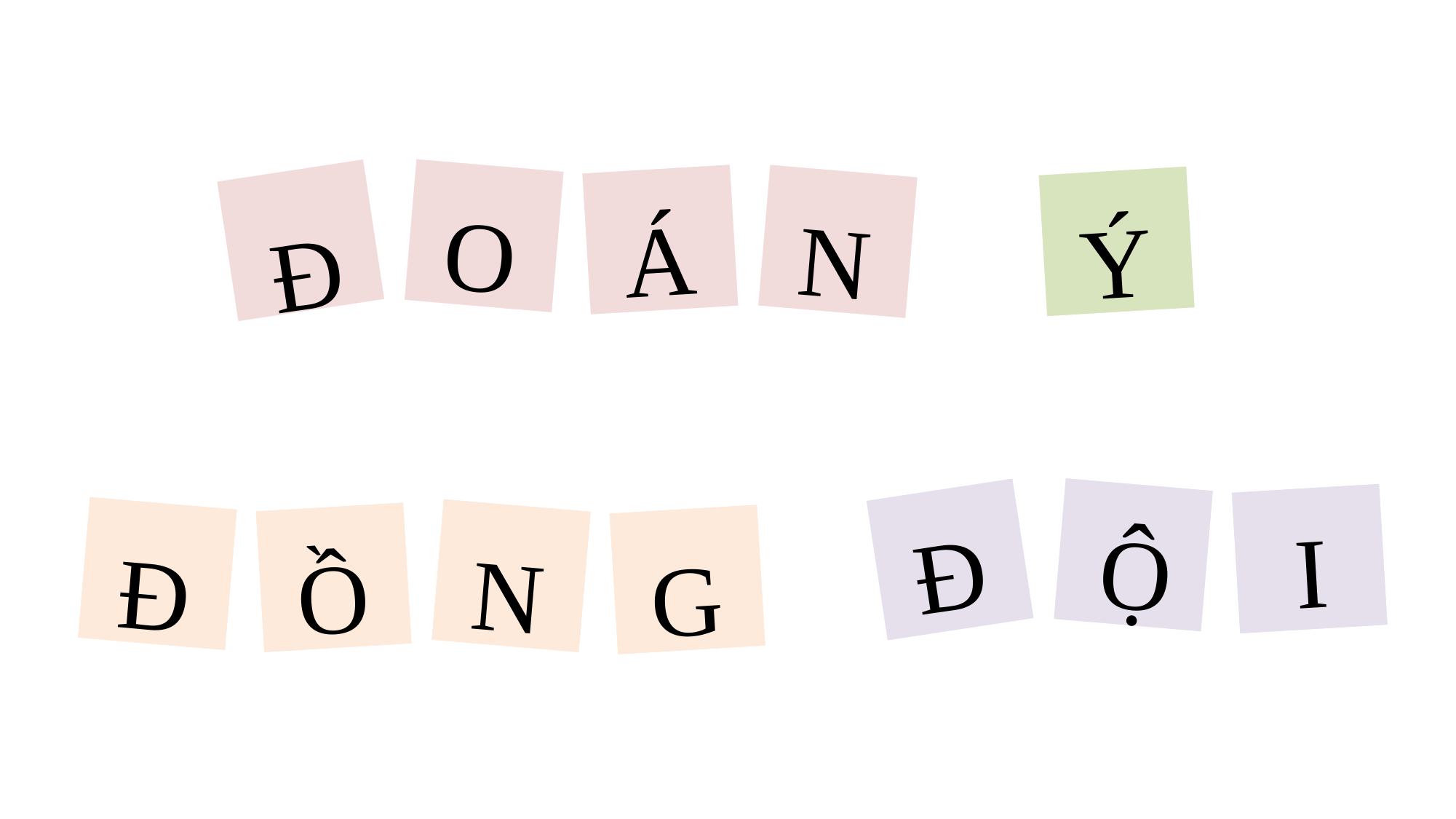

O

Á

Đ

Ý

N

Ộ

I

Đ

Đ

N

Ồ

G